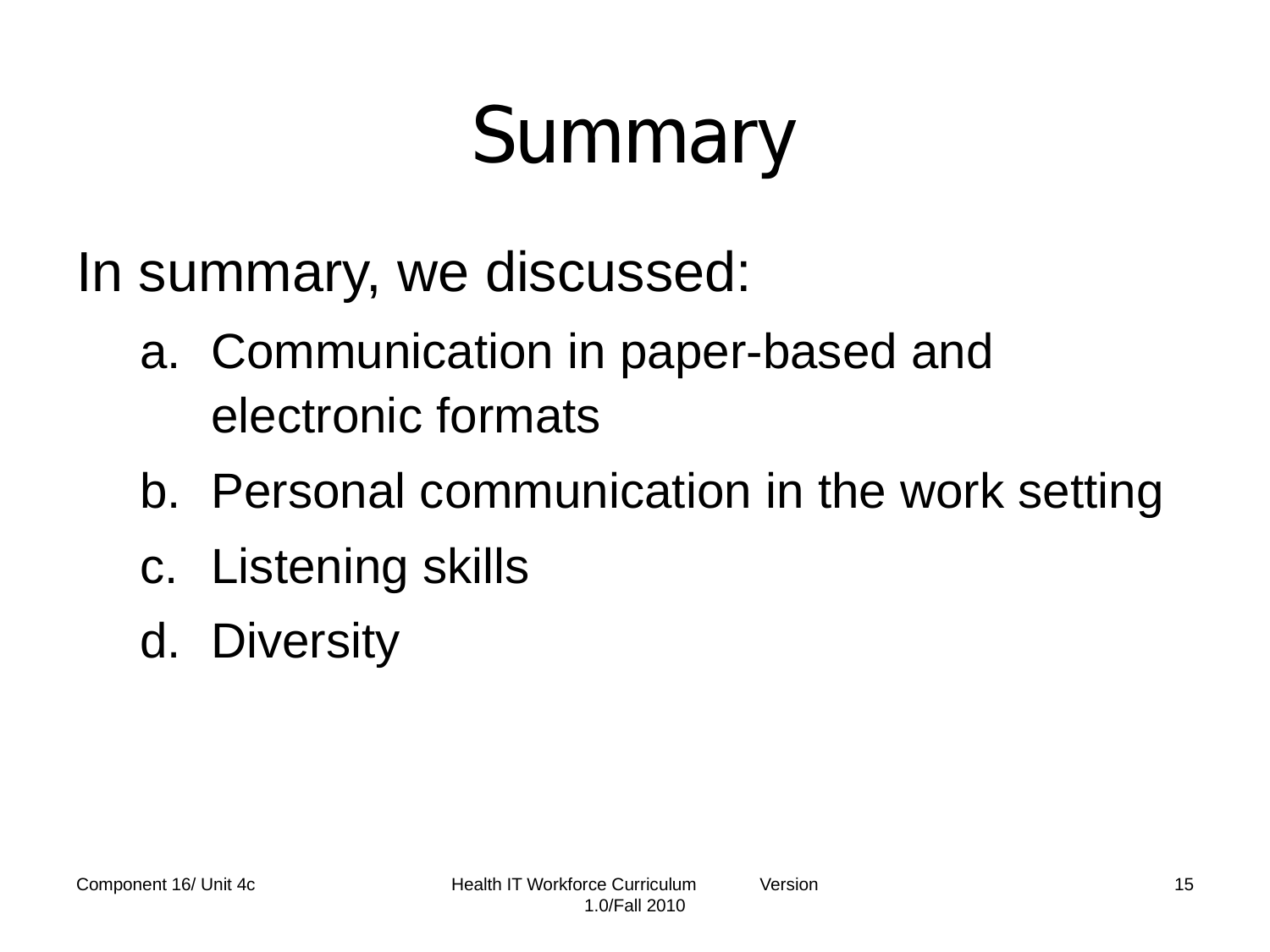

# Summary
In summary, we discussed:
Communication in paper-based and electronic formats
Personal communication in the work setting
Listening skills
Diversity
Component 16/ Unit 4c
Health IT Workforce Curriculum             Version 1.0/Fall 2010
15